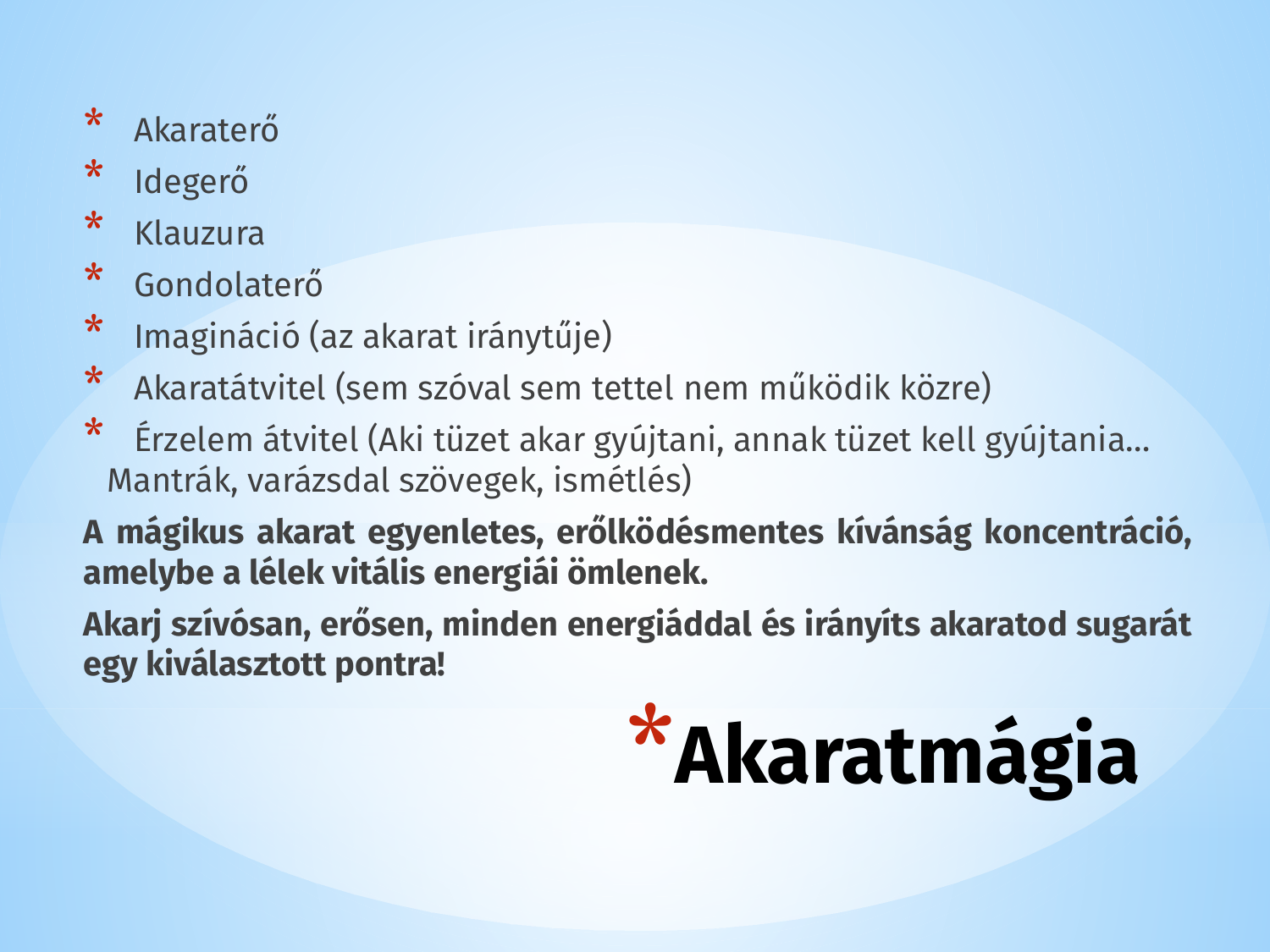

Akaraterő
   Idegerő
   Klauzura
   Gondolaterő
   Imagináció (az akarat iránytűje)
   Akaratátvitel (sem szóval sem tettel nem működik közre)
   Érzelem átvitel (Aki tüzet akar gyújtani, annak tüzet kell gyújtania… Mantrák, varázsdal szövegek, ismétlés)
A mágikus akarat egyenletes, erőlködésmentes kívánság koncentráció, amelybe a lélek vitális energiái ömlenek.
Akarj szívósan, erősen, minden energiáddal és irányíts akaratod sugarát egy kiválasztott pontra!

# Akaratmágia